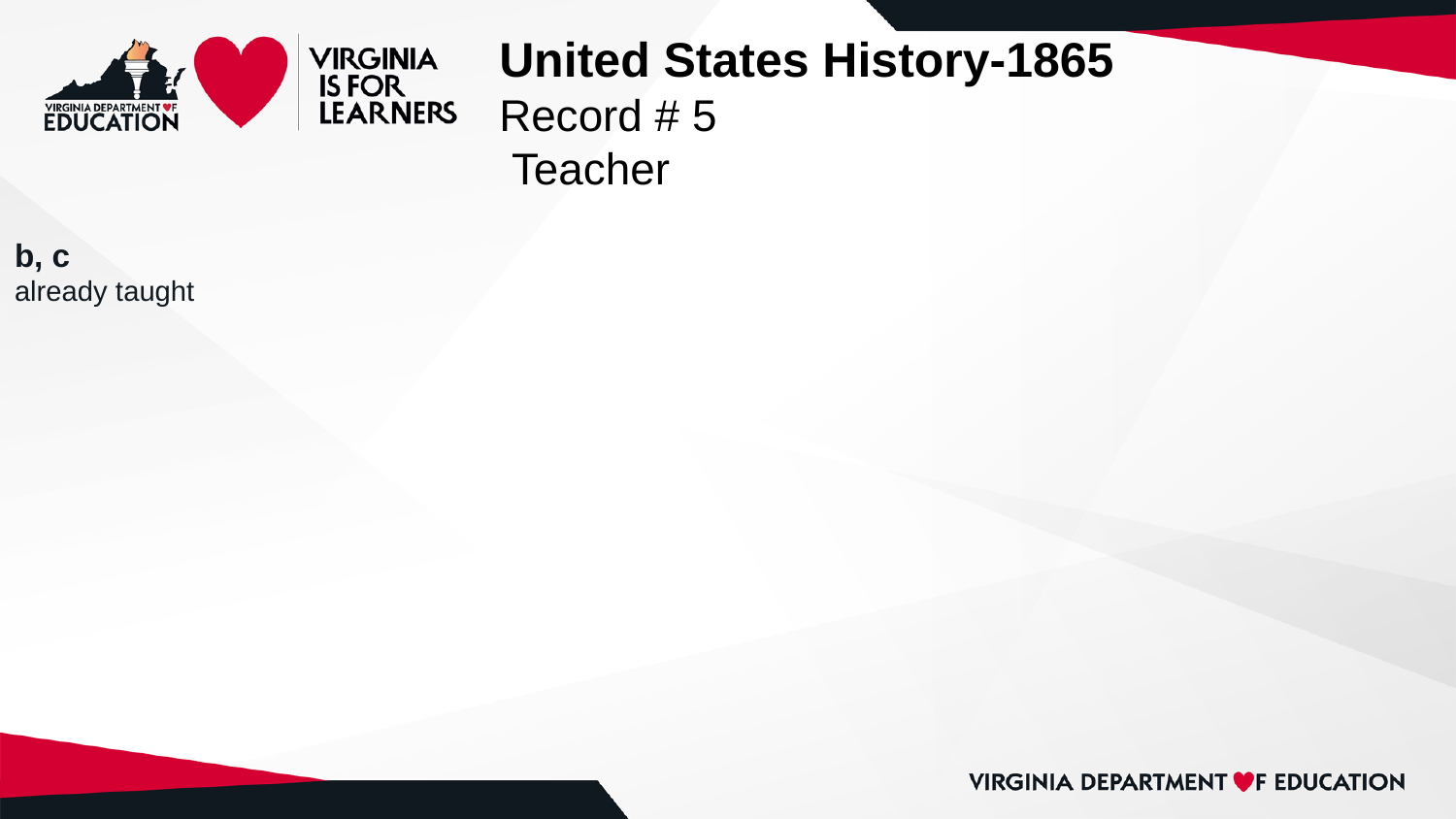

# United States History-1865
Record # 5
 Teacher

b, c
already taught